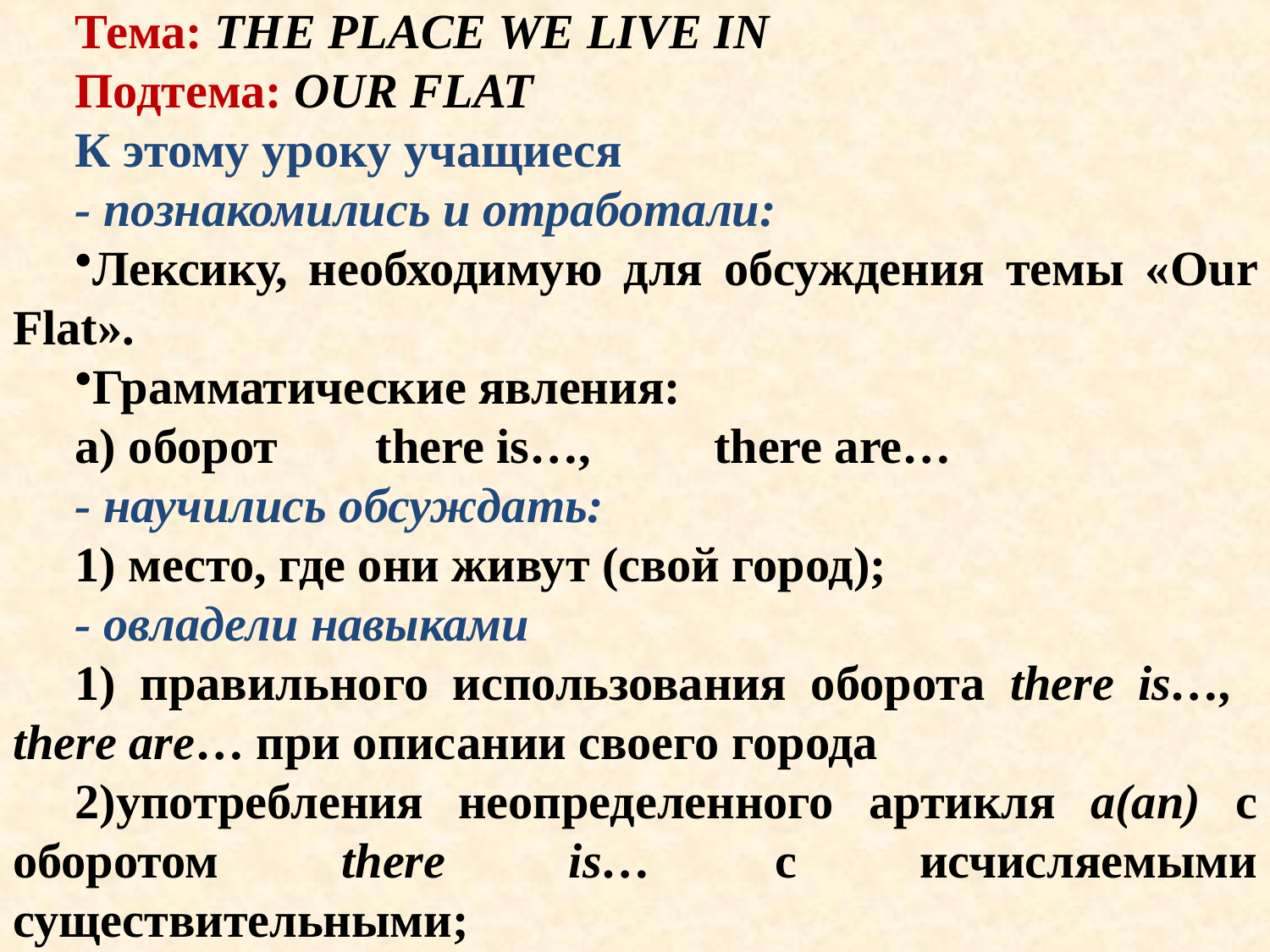

#
Тип урока: комбинированный речевой
Тема: THE PLACE WE LIVE IN
Подтема: OUR FLAT
К этому уроку учащиеся
- познакомились и отработали:
Лексику, необходимую для обсуждения темы «Our Flat».
Грамматические явления:
а) оборот        there is…,          there are…
- научились обсуждать:
1) место, где они живут (свой город);
- овладели навыками
1) правильного использования оборота there is…,  there are… при описании своего города
2)употребления неопределенного артикля a(an) с оборотом there is… с исчисляемыми существительными;